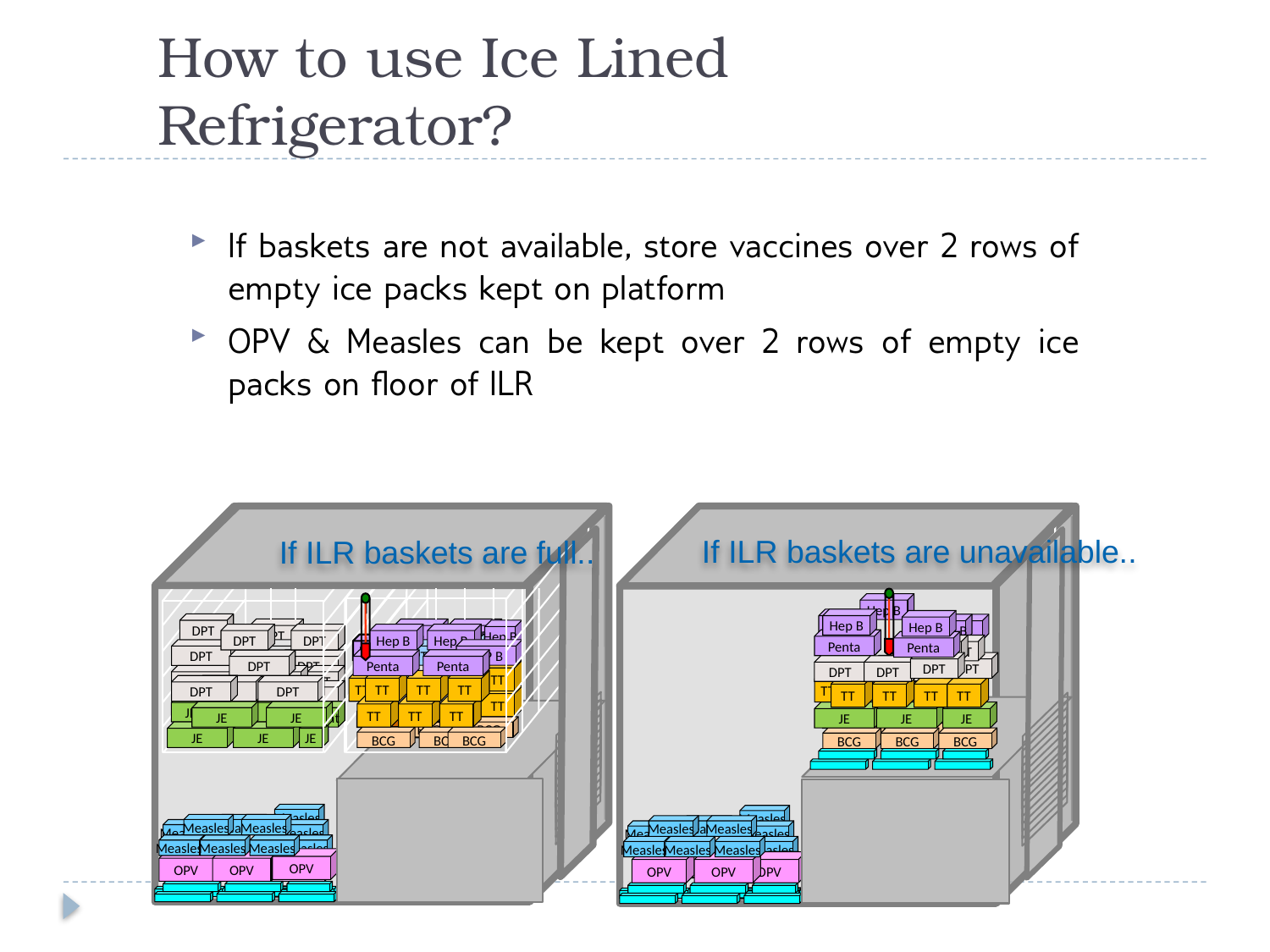

# How to use Ice Lined Refrigerator?
If baskets are not available, store vaccines over 2 rows of empty ice packs kept on platform
OPV & Measles can be kept over 2 rows of empty ice packs on floor of ILR

Hep B
Hep B
Hep B
Hep B
Hep B
DPT
DPT
DPT
DPT
HeP B
Penta
Penta
TT
TTT
TT
TT
TT
TT
TT
TT
TT
BCG
BCG
BCG
BCG
BCG
BCG
DPT
DPT
DPT
DPT
DPT
DPT
DPT
DPT
DT
DT
DT
DPT
DT
DPT
DT
JE
TT
TT

JE
JE
Diluent
JE
JE
JE

Measles
Measles
Measles
Measles
Measles
Measles
Measles
Measles
Measles
Measles
OPV
OPV
OPV
OPV
OPV

Hep B
DPT
Hep B
Hep B
DPT
Hep B
Hep B
Penta
Penta
DPT
DPT
DPT
DPT
DPT
DPT
DT
DPT
TTT
TT
TT
TT
TT

JE
JE
JE
BCG
BCG
BCG

BCG
BCG
BCG

Measles
Measles
Measles
Measles
Measles
Measles
Measles
Measles
Measles
Measles
OPV
OPV
OPV
OPV
OPV

If ILR baskets are unavailable..
If ILR baskets are full..